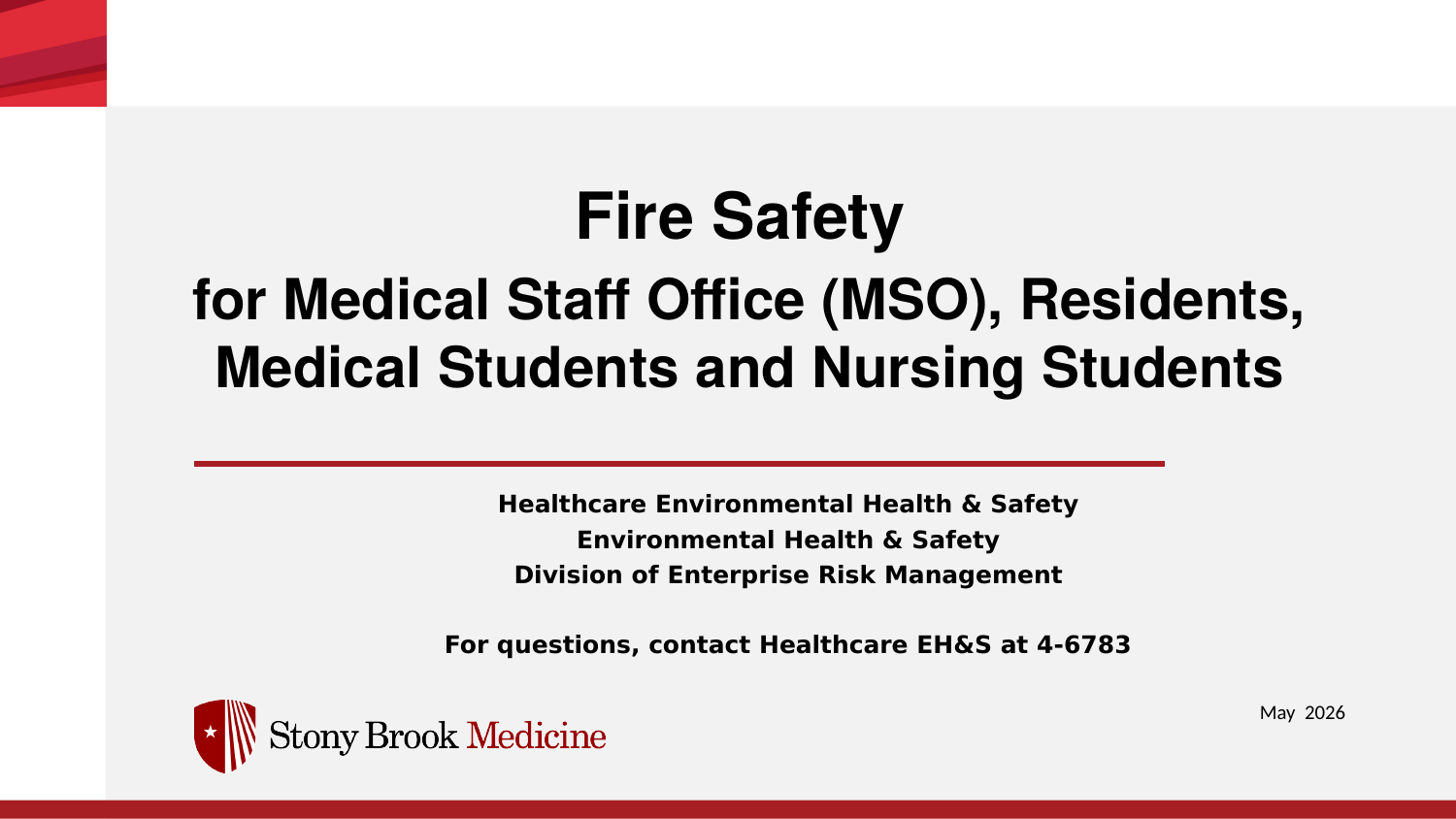

Fire Safety
for Medical Staff Office (MSO), Residents, Medical Students and Nursing Students
Healthcare Environmental Health & Safety
Environmental Health & Safety
Division of Enterprise Risk Management

For questions, contact Healthcare EH&S at 4-6783
May  2026